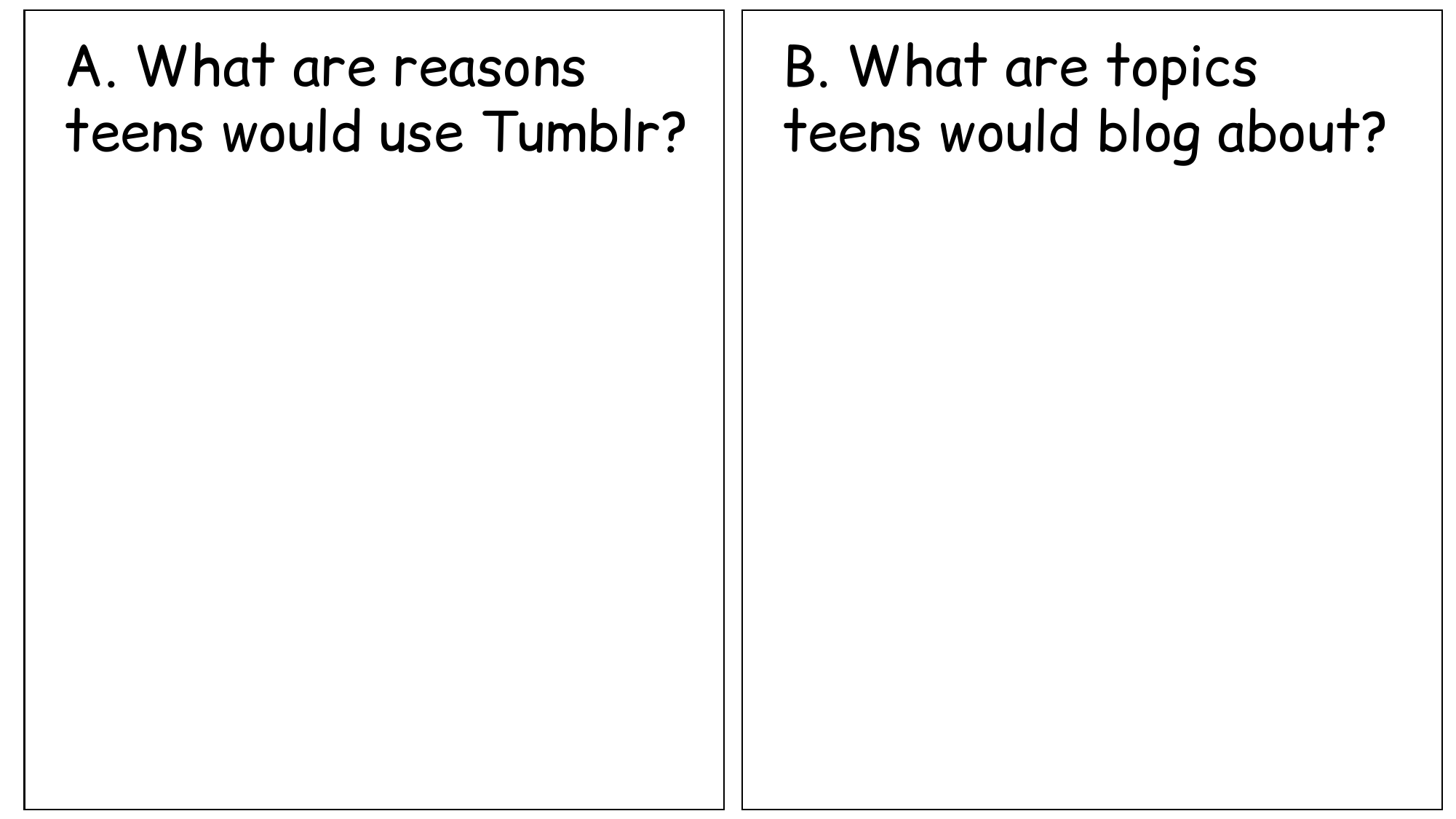

A. What are reasons teens would use Tumblr?
B. What are topics teens would blog about?